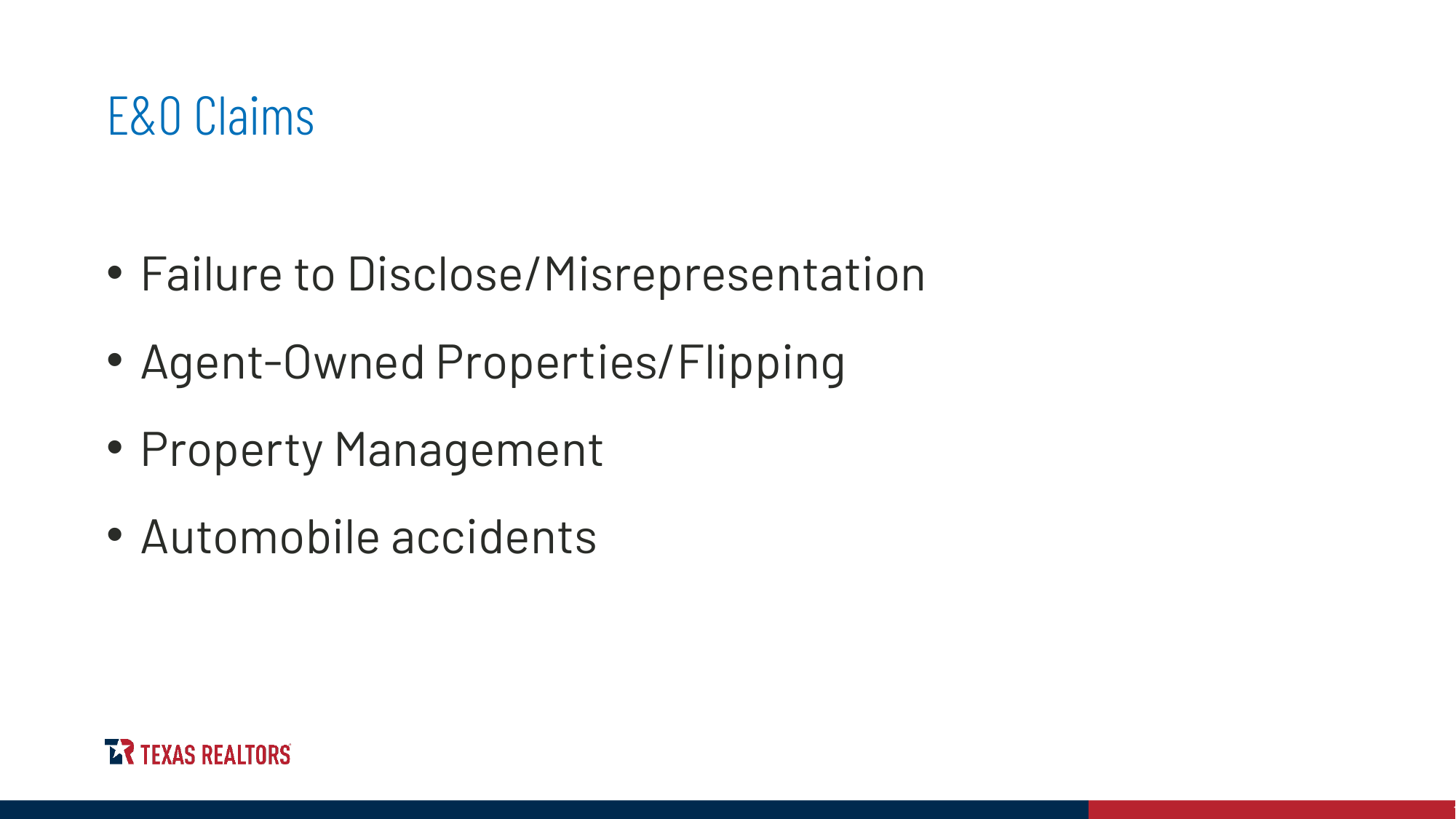

# E&O Claims

Failure to Disclose/Misrepresentation
Agent-Owned Properties/Flipping
Property Management
Automobile accidents